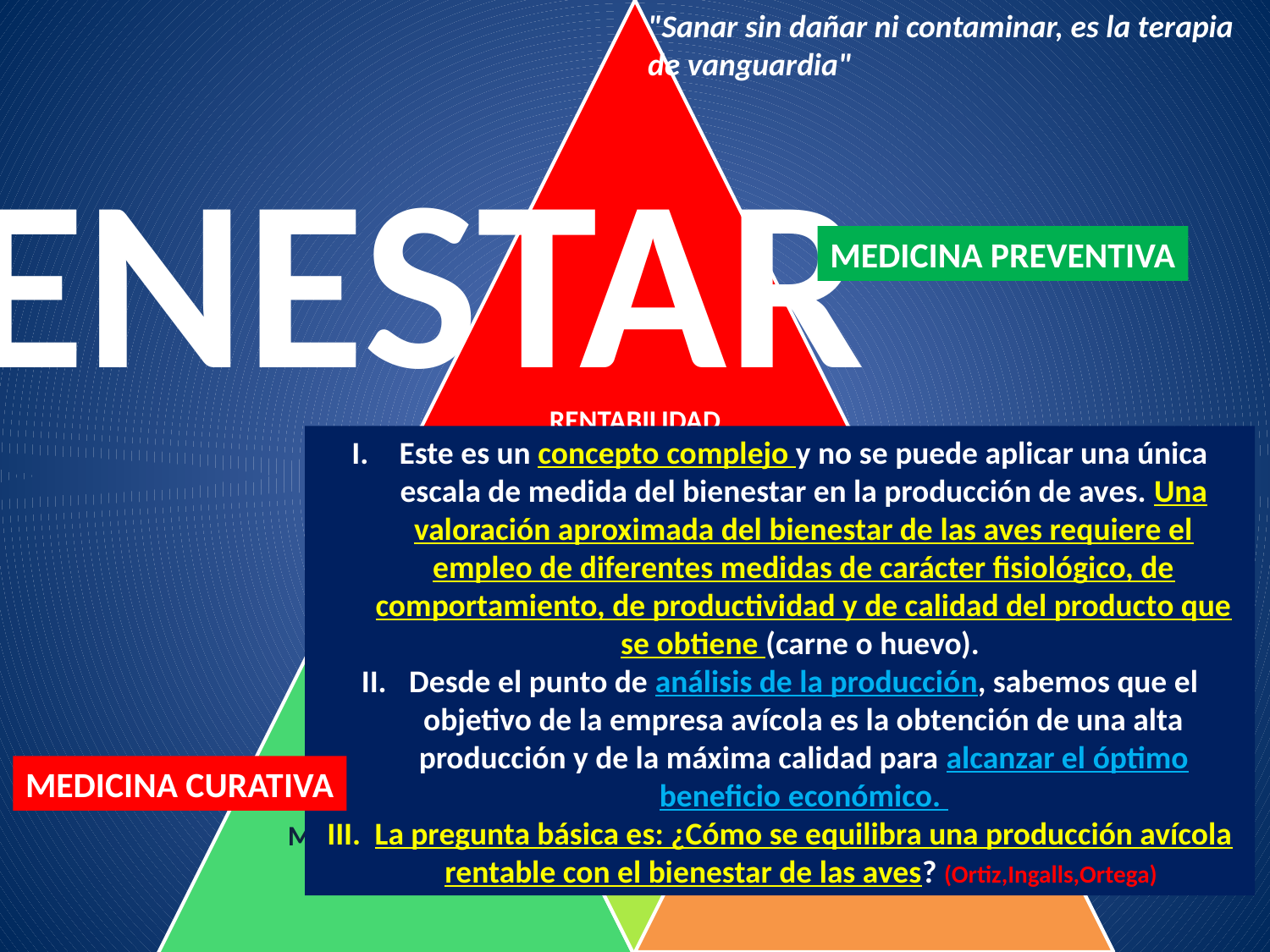

RENTABILIDAD
MACROAMBIENTE
BIENESTAR
Microambiente
"Sanar sin dañar ni contaminar, es la terapia de vanguardia"
BIENESTAR
MEDICINA PREVENTIVA
Este es un concepto complejo y no se puede aplicar una única escala de medida del bienestar en la producción de aves. Una valoración aproximada del bienestar de las aves requiere el empleo de diferentes medidas de carácter fisiológico, de comportamiento, de productividad y de calidad del producto que se obtiene (carne o huevo).
Desde el punto de análisis de la producción, sabemos que el objetivo de la empresa avícola es la obtención de una alta producción y de la máxima calidad para alcanzar el óptimo beneficio económico.
La pregunta básica es: ¿Cómo se equilibra una producción avícola rentable con el bienestar de las aves? (Ortiz,Ingalls,Ortega)
MEDICINA CURATIVA